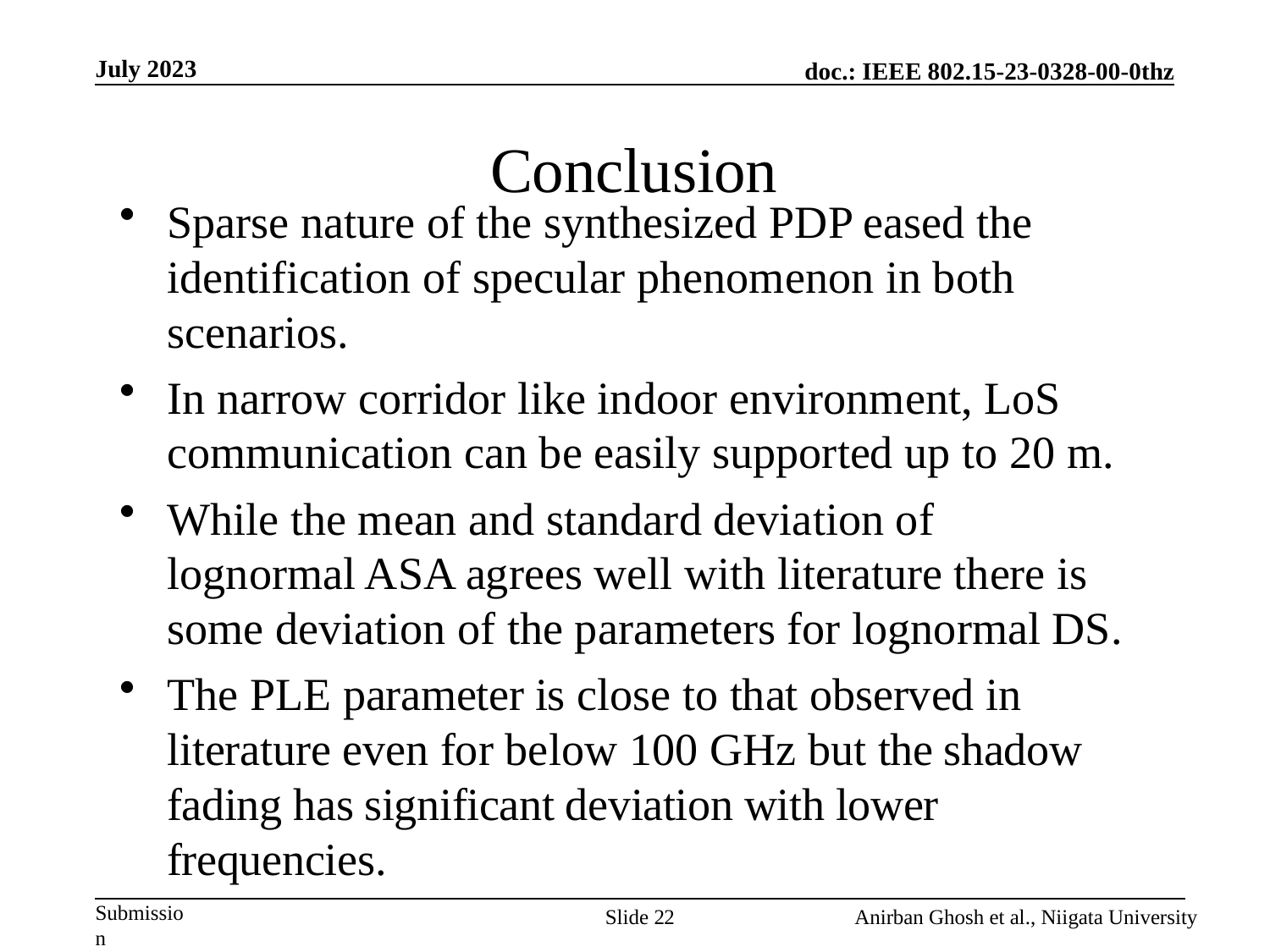

# Conclusion
Sparse nature of the synthesized PDP eased the identification of specular phenomenon in both scenarios.
In narrow corridor like indoor environment, LoS communication can be easily supported up to 20 m.
While the mean and standard deviation of lognormal ASA agrees well with literature there is some deviation of the parameters for lognormal DS.
The PLE parameter is close to that observed in literature even for below 100 GHz but the shadow fading has significant deviation with lower frequencies.
Slide 22